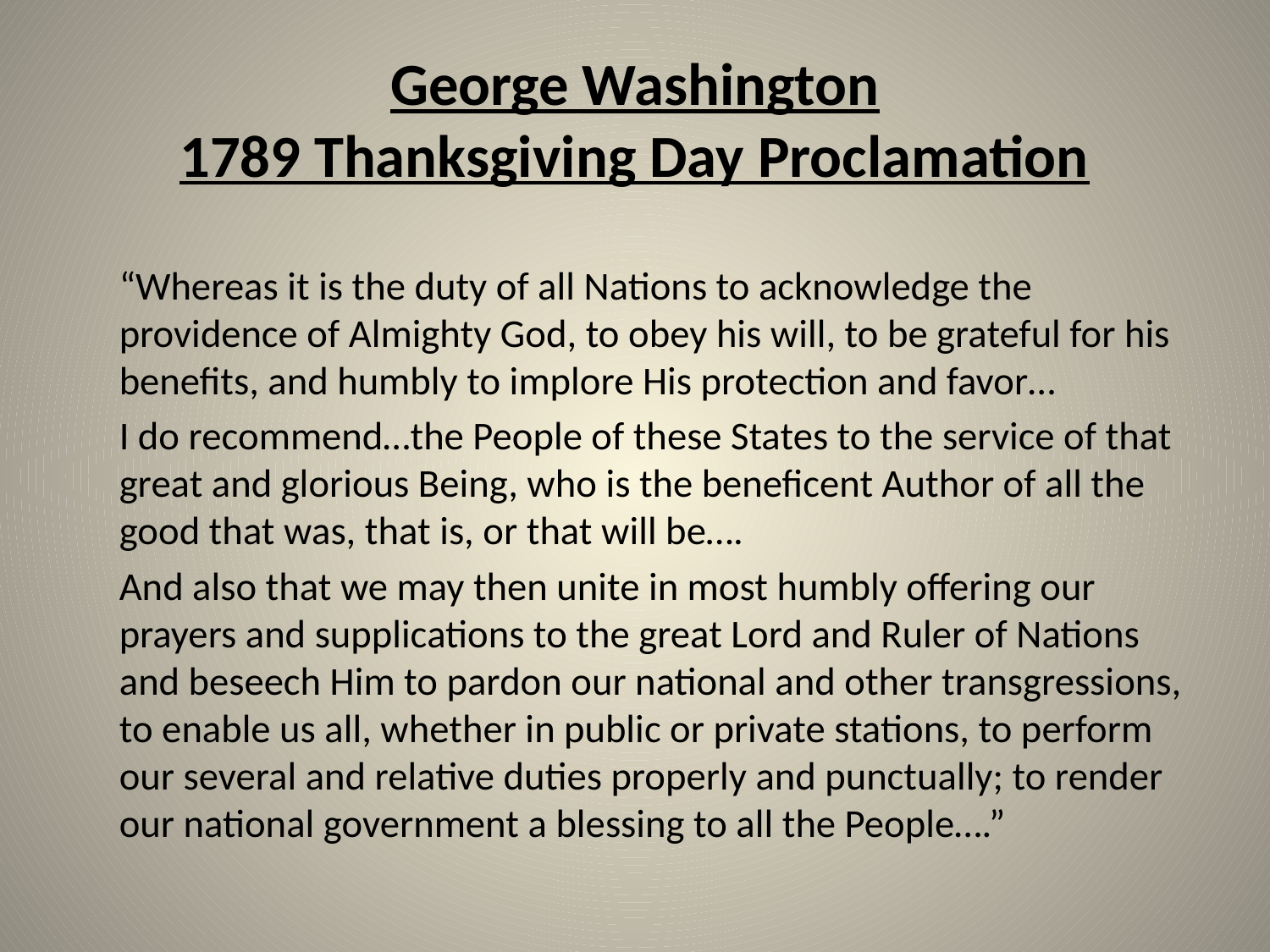

# George Washington 1789 Thanksgiving Day Proclamation
	“Whereas it is the duty of all Nations to acknowledge the providence of Almighty God, to obey his will, to be grateful for his benefits, and humbly to implore His protection and favor…
	I do recommend…the People of these States to the service of that great and glorious Being, who is the beneficent Author of all the good that was, that is, or that will be….
	And also that we may then unite in most humbly offering our prayers and supplications to the great Lord and Ruler of Nations and beseech Him to pardon our national and other transgressions, to enable us all, whether in public or private stations, to perform our several and relative duties properly and punctually; to render our national government a blessing to all the People….”